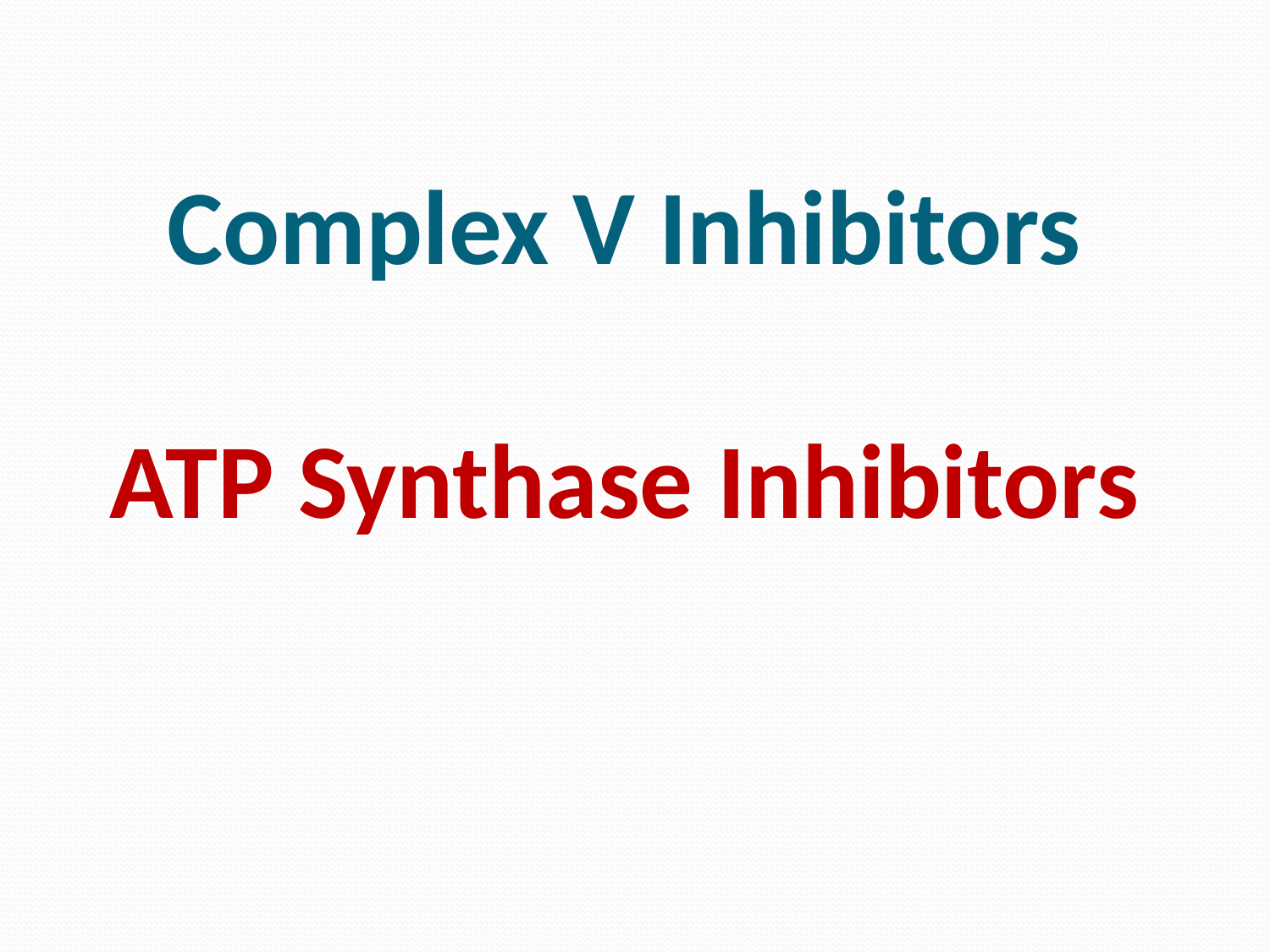

# Complex V Inhibitors ATP Synthase Inhibitors